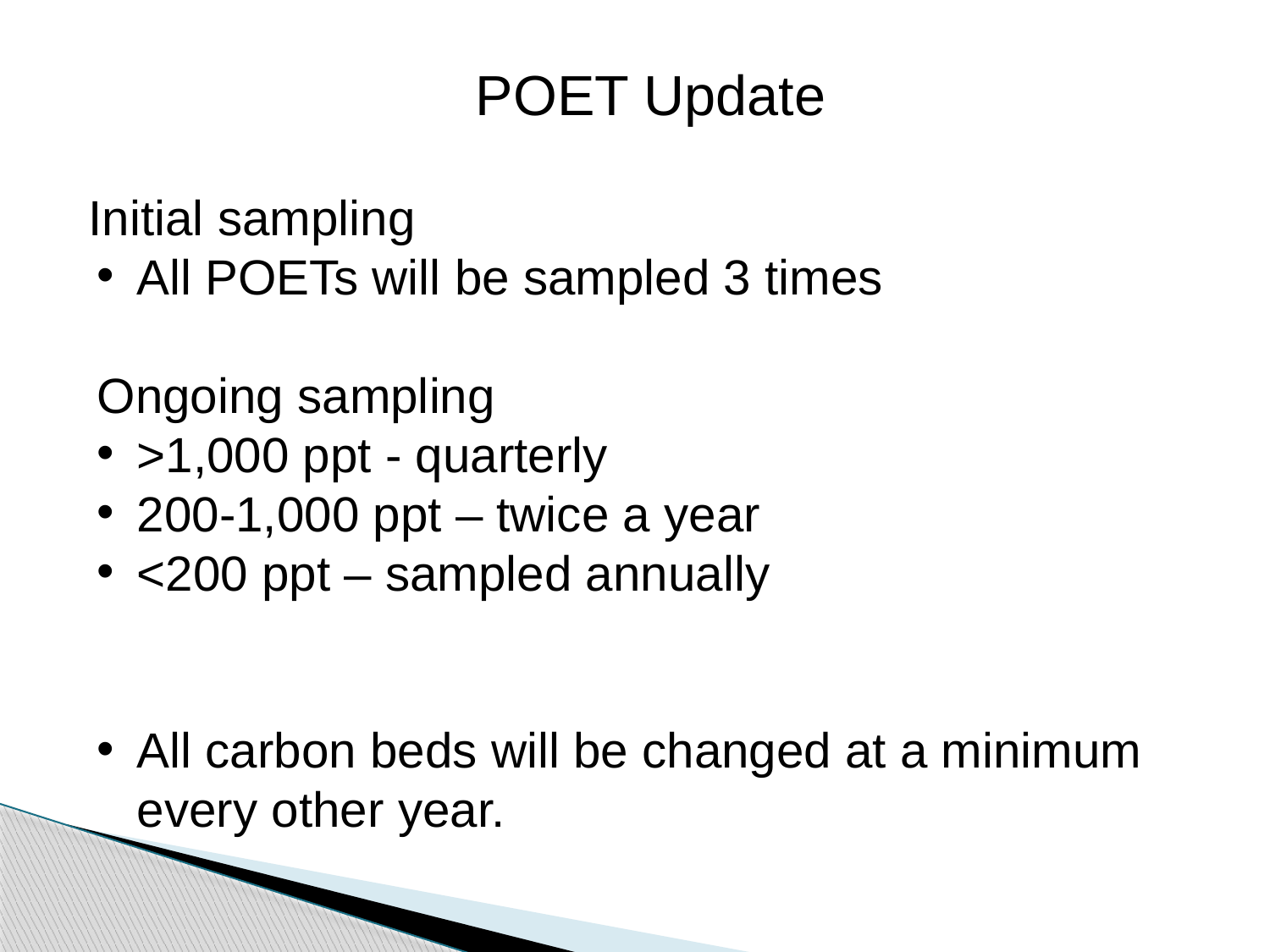

POET Update
    Initial sampling
All POETs will be sampled 3 times

Ongoing sampling
>1,000 ppt - quarterly
200-1,000 ppt – twice a year
<200 ppt – sampled annually

All carbon beds will be changed at a minimum every other year.